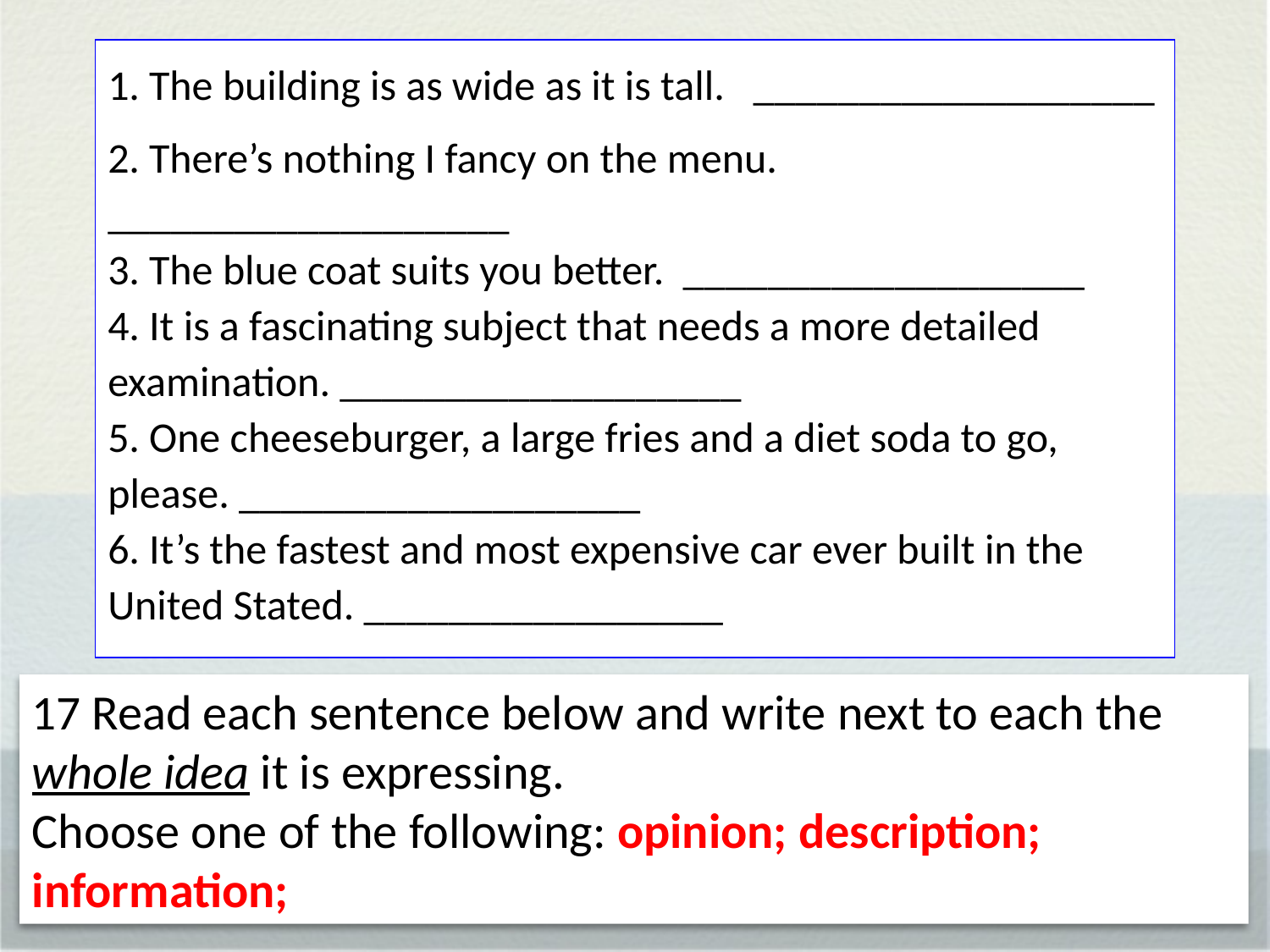

1. The building is as wide as it is tall.   ___________________
2. There’s nothing I fancy on the menu.   ___________________
3. The blue coat suits you better.  ___________________
4. It is a fascinating subject that needs a more detailed examination. ___________________
5. One cheeseburger, a large fries and a diet soda to go, please. ___________________
6. It’s the fastest and most expensive car ever built in the United Stated. _________________

17 Read each sentence below and write next to each the whole idea it is expressing.
Choose one of the following: opinion; description; information;